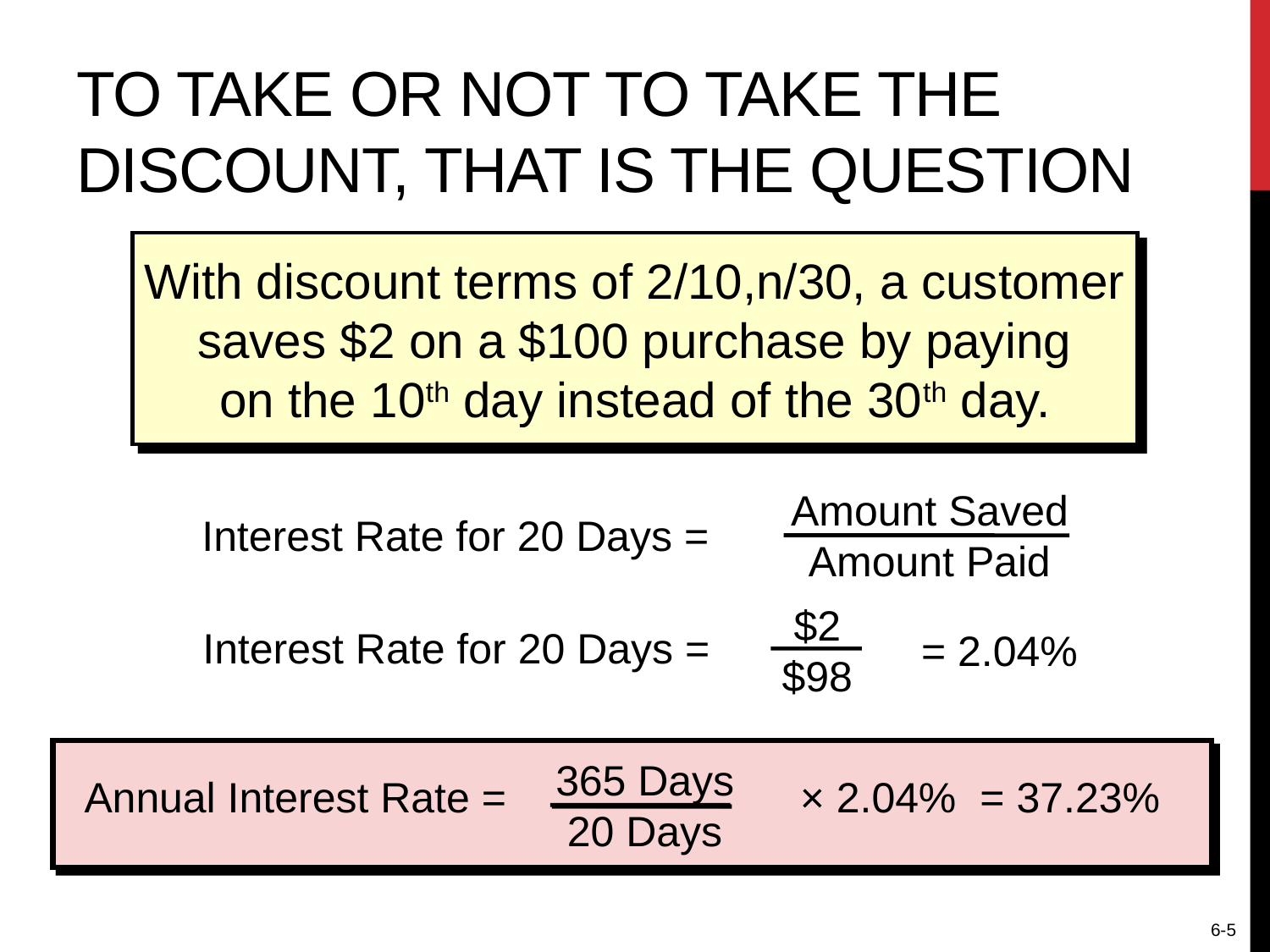

# To Take or Not to Take the Discount, That is the Question
With discount terms of 2/10,n/30, a customer
saves $2 on a $100 purchase by paying
on the 10th day instead of the 30th day.
Amount Saved
Amount Paid
Interest Rate for 20 Days =

$2
$98

Interest Rate for 20 Days =
= 2.04%

365 Days
20 Days
Annual Interest Rate =
× 2.04%  = 37.23%

6-5